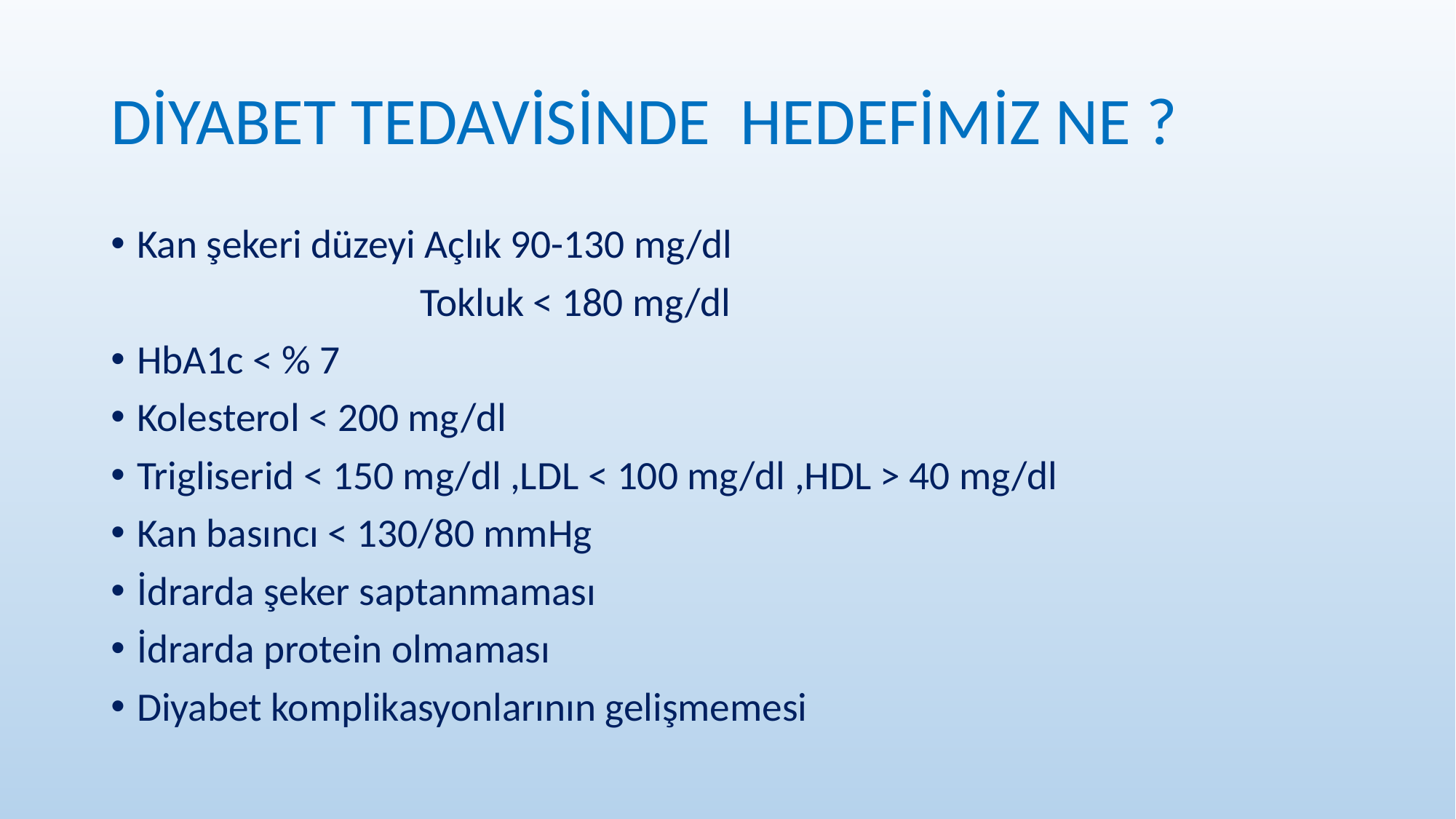

# DİYABET TEDAVİSİNDE  HEDEFİMİZ NE ?
Kan şekeri düzeyi Açlık 90-130 mg/dl
                                  Tokluk < 180 mg/dl
HbA1c < % 7
Kolesterol < 200 mg/dl
Trigliserid < 150 mg/dl ,LDL < 100 mg/dl ,HDL > 40 mg/dl
Kan basıncı < 130/80 mmHg
İdrarda şeker saptanmaması
İdrarda protein olmaması
Diyabet komplikasyonlarının gelişmemesi